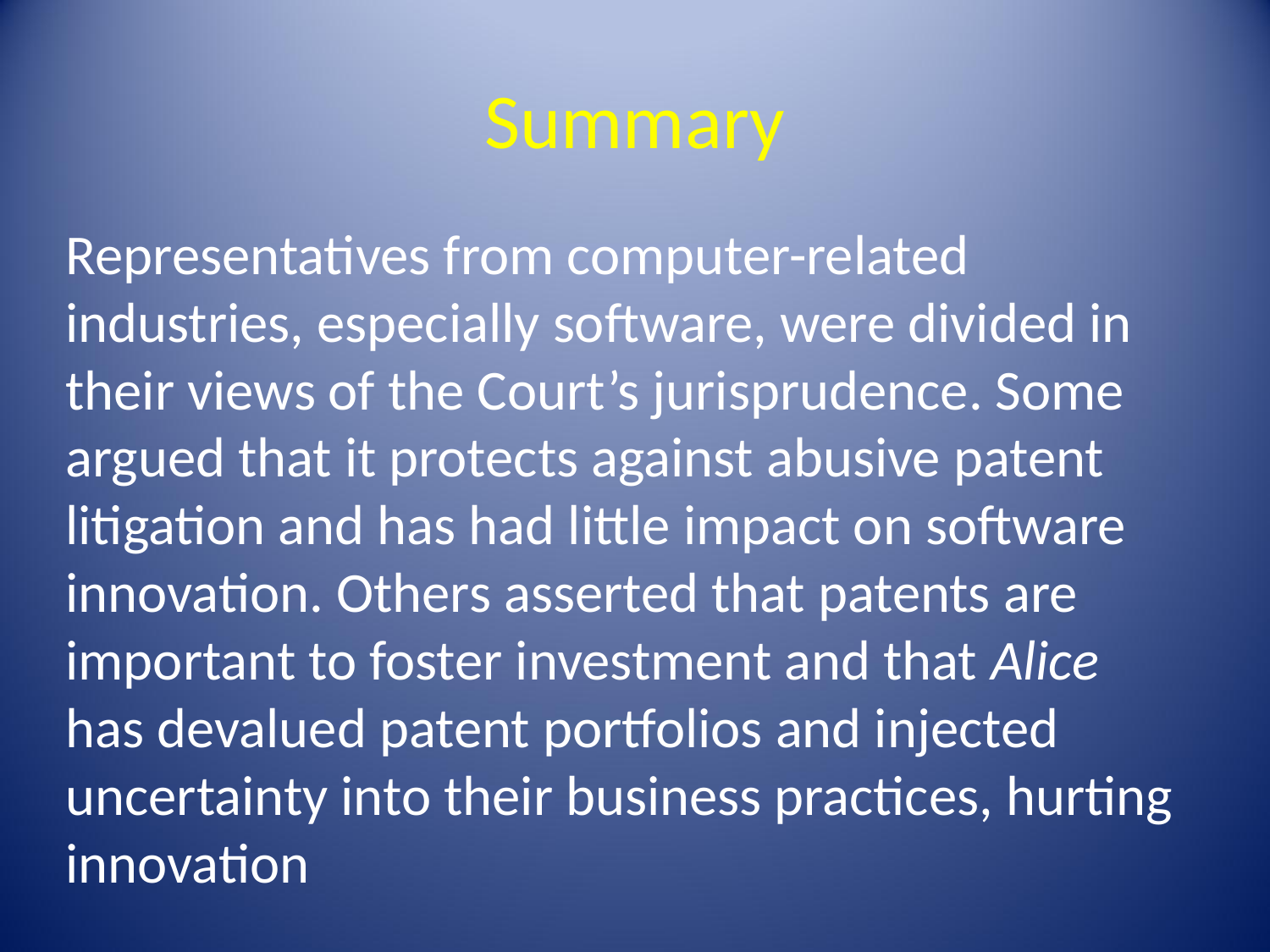

# Summary
Representatives from computer-related industries, especially software, were divided in their views of the Court’s jurisprudence. Some argued that it protects against abusive patent litigation and has had little impact on software innovation. Others asserted that patents are important to foster investment and that Alice has devalued patent portfolios and injected uncertainty into their business practices, hurting innovation